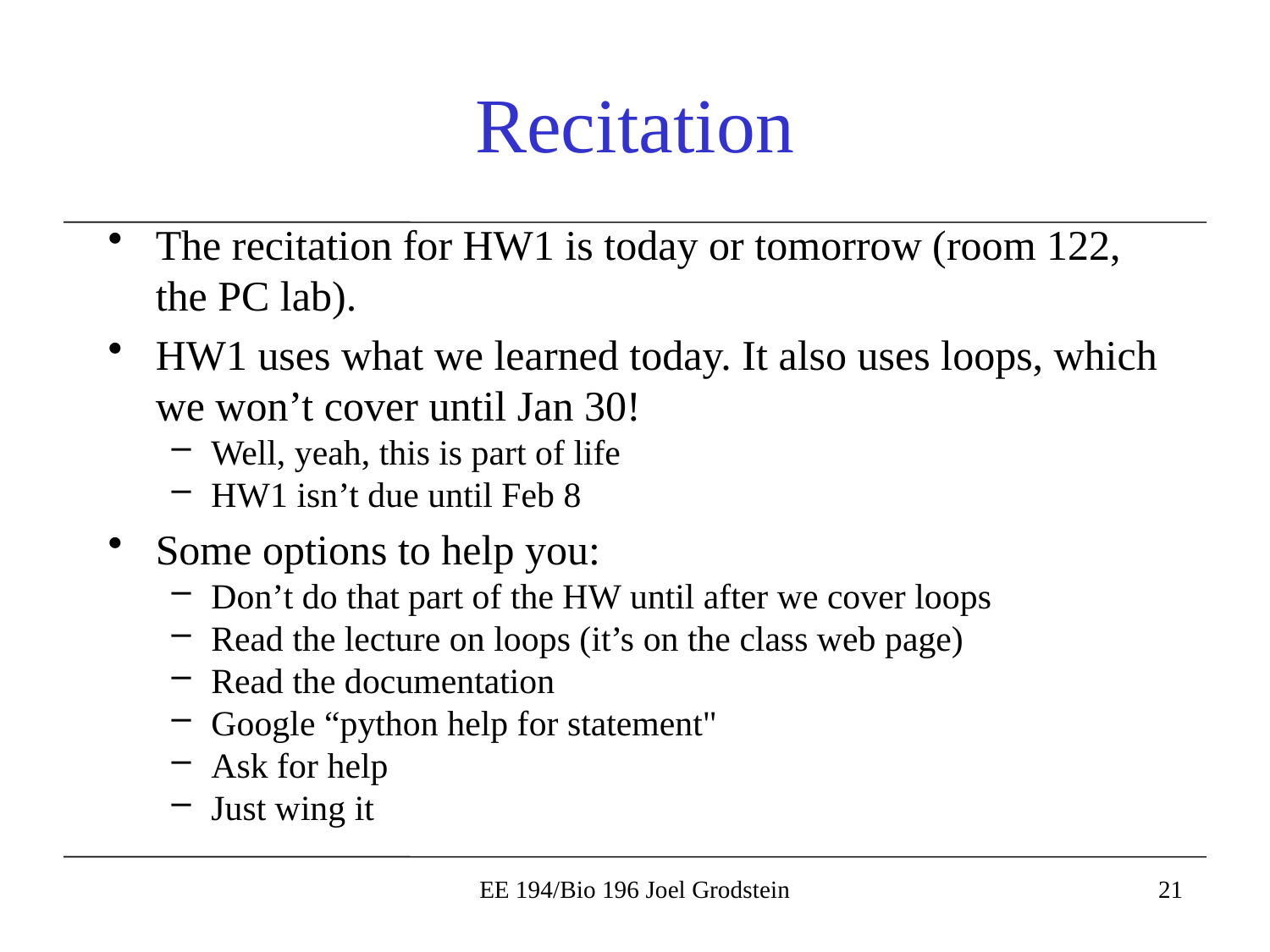

# Recitation
The recitation for HW1 is today or tomorrow (room 122, the PC lab).
HW1 uses what we learned today. It also uses loops, which we won’t cover until Jan 30!
Well, yeah, this is part of life
HW1 isn’t due until Feb 8
Some options to help you:
Don’t do that part of the HW until after we cover loops
Read the lecture on loops (it’s on the class web page)
Read the documentation
Google “python help for statement"
Ask for help
Just wing it
EE 194/Bio 196 Joel Grodstein